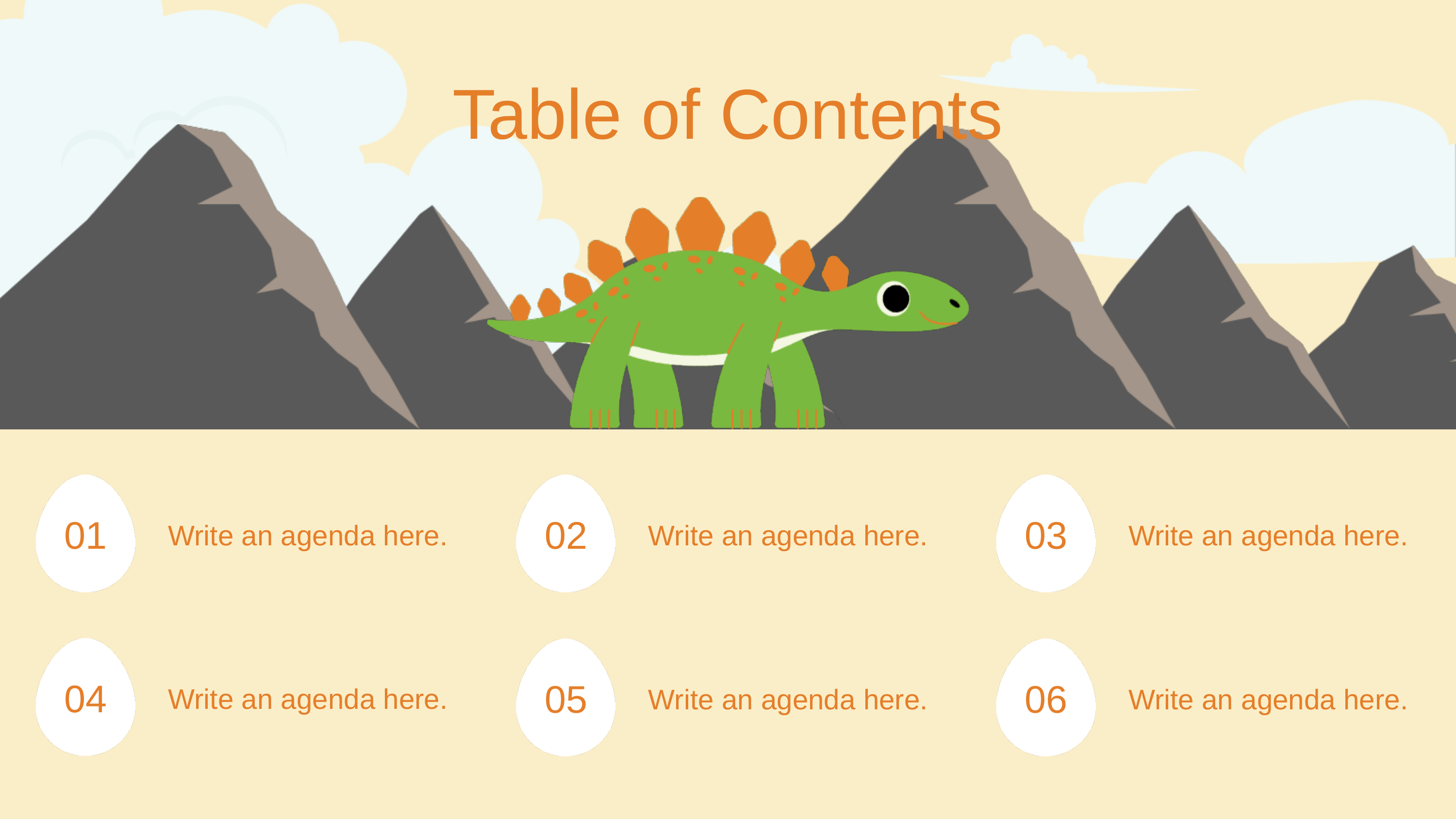

Table of Contents

01
Write an agenda here.

02
Write an agenda here.

03
Write an agenda here.

04
Write an agenda here.

05
Write an agenda here.

06
Write an agenda here.